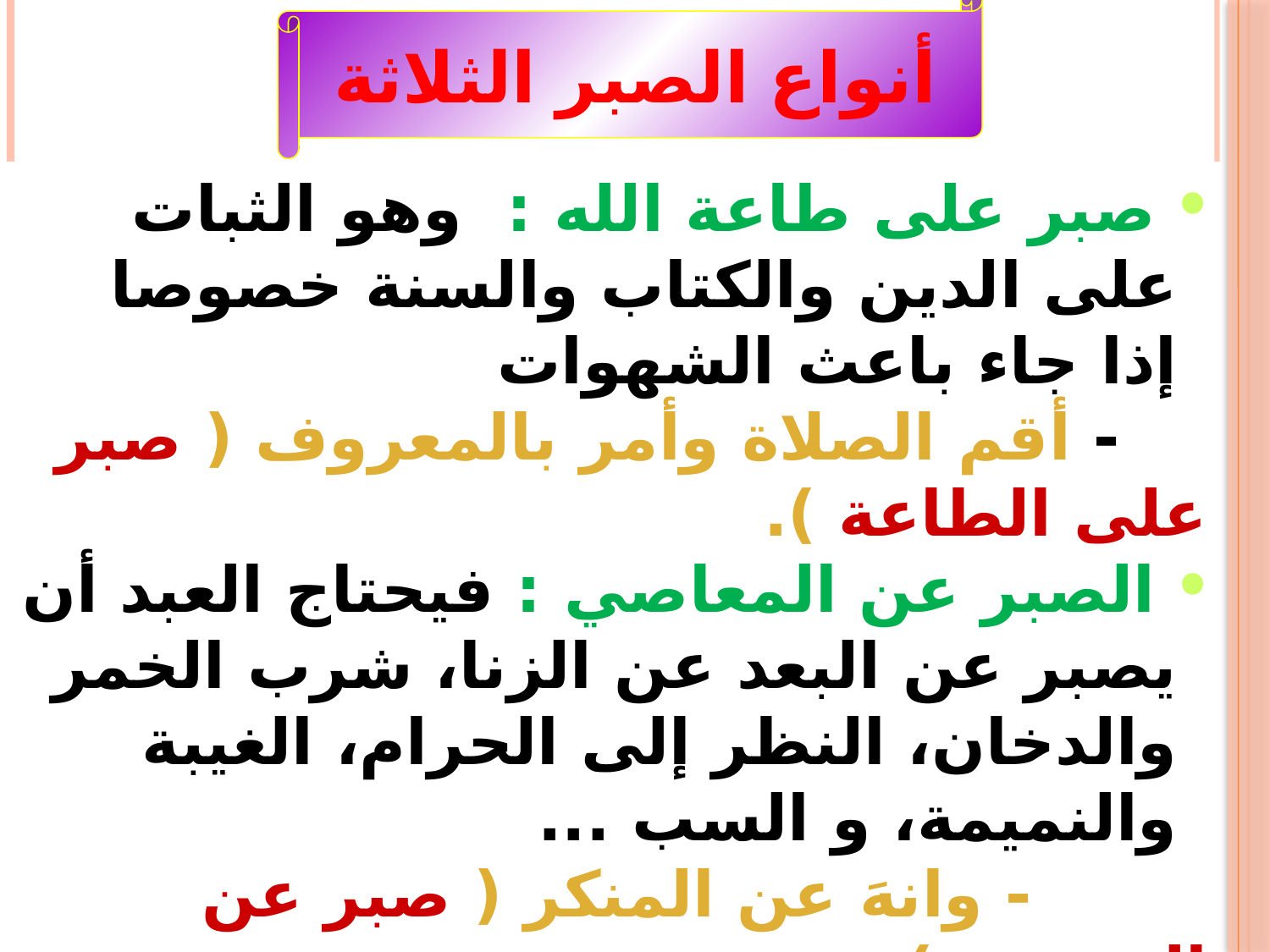

أنواع الصبر الثلاثة
 صبر على طاعة الله :  وهو الثبات على الدين والكتاب والسنة خصوصا إذا جاء باعث الشهوات
    - أقم الصلاة وأمر بالمعروف ( صبر على الطاعة ).
 الصبر عن المعاصي : فيحتاج العبد أن يصبر عن البعد عن الزنا، شرب الخمر والدخان، النظر إلى الحرام، الغيبة والنميمة، و السب ...
        - وانهَ عن المنكر ( صبر عن المعصية ).
 الصبر على المصائب : مثل موت الأحبة، وهلاك الأموال، وزوال الصحة، والصبر على أذى الناس القولي والفعلي، وسائر أنواع البلاء ...
    - واصبر على ما أصابك ( صبر على أقدار الله ).